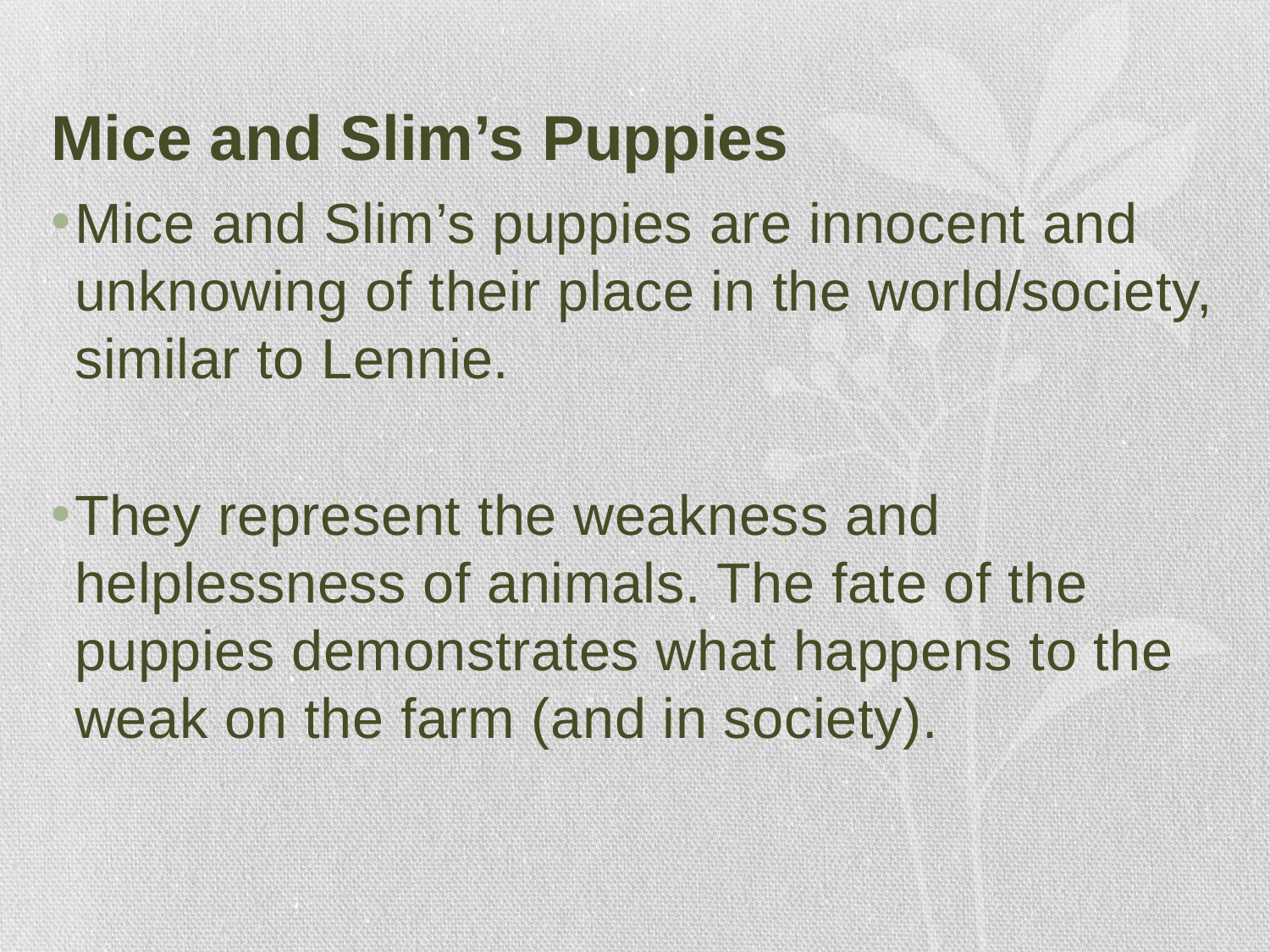

# Mice and Slim’s Puppies
Mice and Slim’s puppies are innocent and unknowing of their place in the world/society, similar to Lennie.

They represent the weakness and helplessness of animals. The fate of the puppies demonstrates what happens to the weak on the farm (and in society).